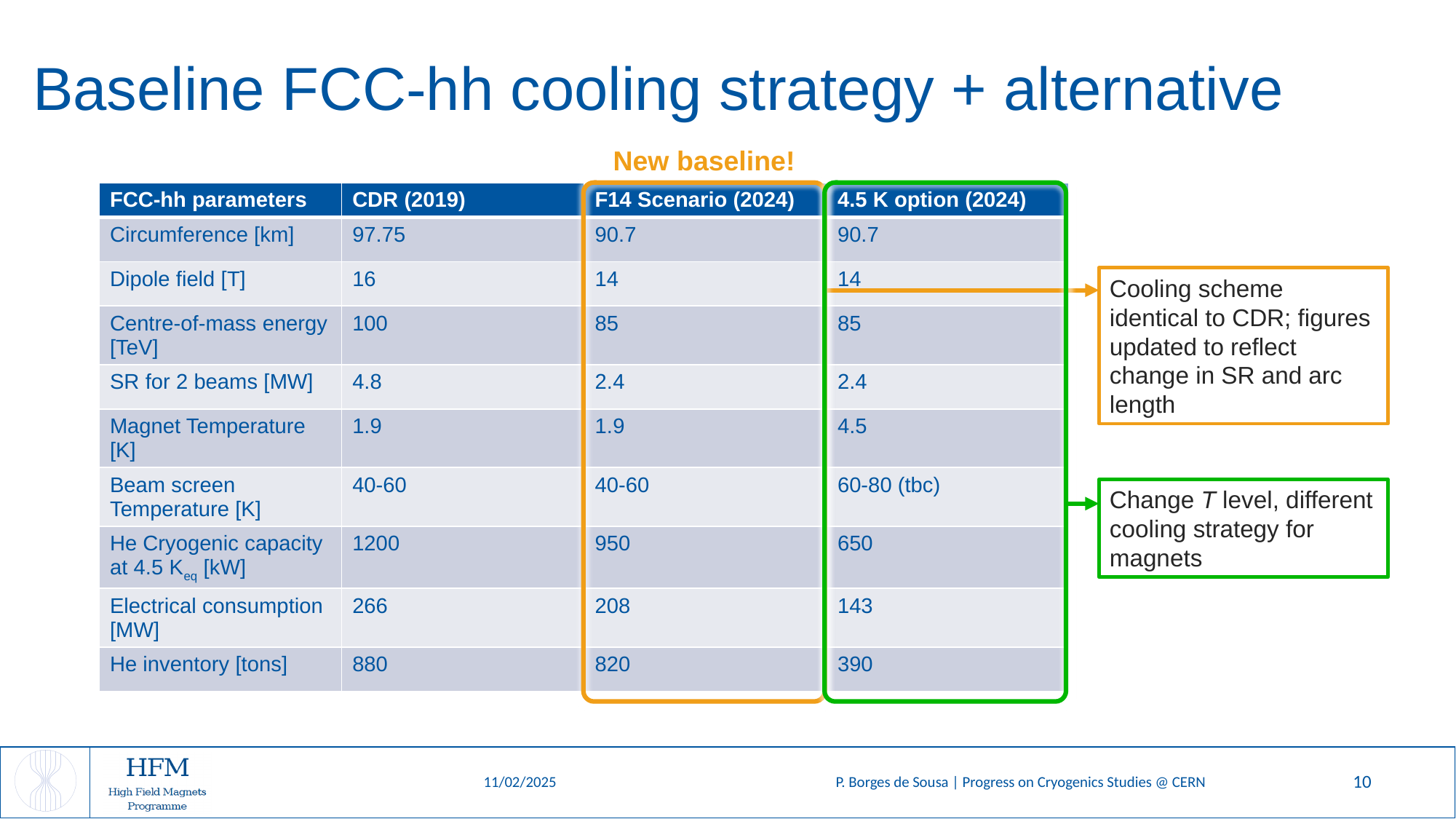

Baseline FCC-hh cooling strategy + alternative
New baseline!

Change T level, different cooling strategy for magnets

Cooling scheme identical to CDR; figures updated to reflect change in SR and arc length
| FCC-hh parameters | CDR (2019) | F14 Scenario (2024) | 4.5 K option (2024) |
| --- | --- | --- | --- |
| Circumference [km] | 97.75 | 90.7 | 90.7 |
| Dipole field [T] | 16 | 14 | 14 |
| Centre-of-mass energy [TeV] | 100 | 85 | 85 |
| SR for 2 beams [MW] | 4.8 | 2.4 | 2.4 |
| Magnet Temperature [K] | 1.9 | 1.9 | 4.5 |
| Beam screen Temperature [K] | 40-60 | 40-60 | 60-80 (tbc) |
| He Cryogenic capacity at 4.5 Keq [kW] | 1200 | 950 | 650 |
| Electrical consumption [MW] | 266 | 208 | 143 |
| He inventory [tons] | 880 | 820 | 390 |
P. Borges de Sousa | Progress on Cryogenics Studies @ CERN
10
11/02/2025